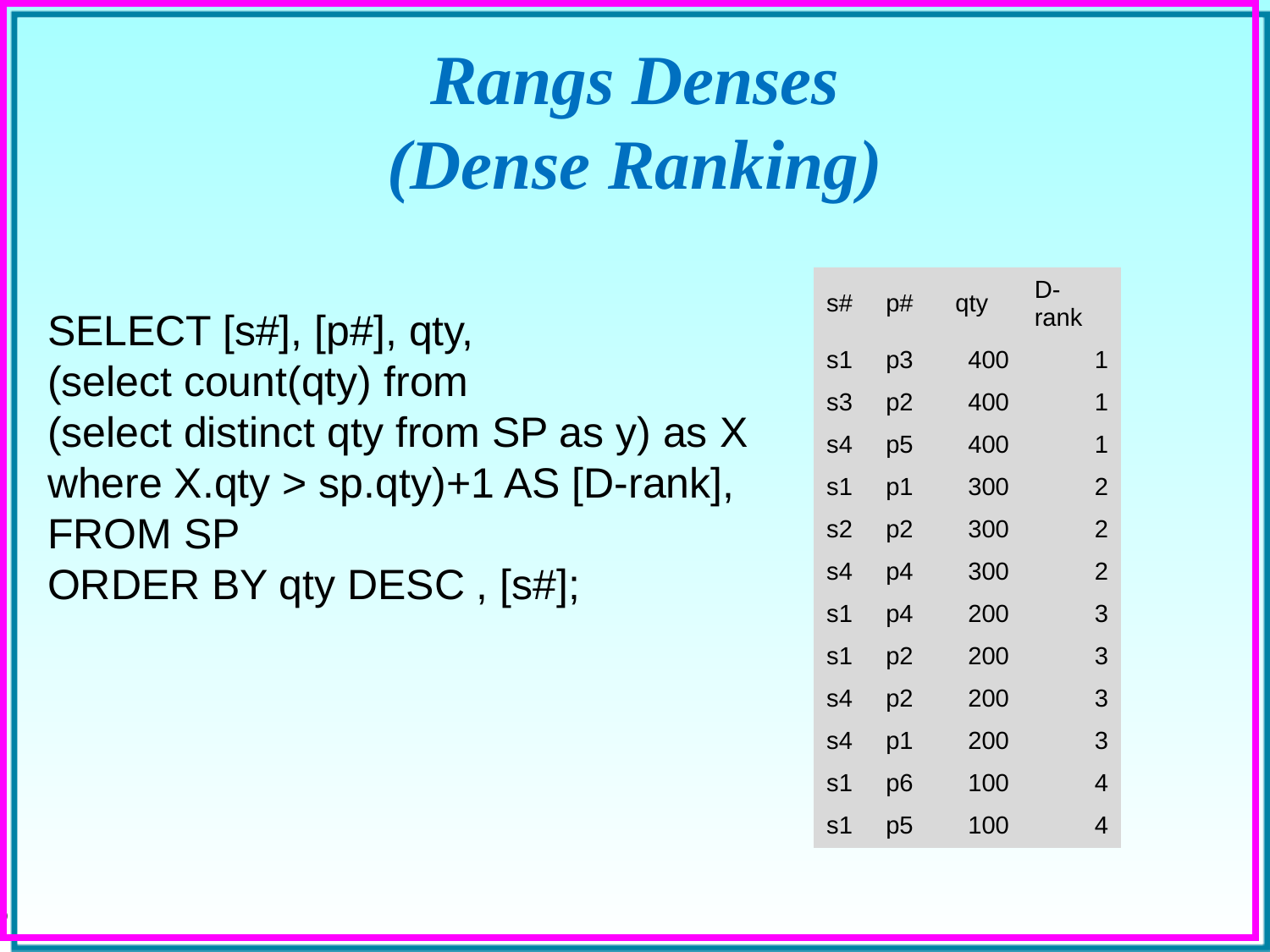

# Rangs Denses (Dense Ranking)
| s# | p# | qty | D-rank |
| --- | --- | --- | --- |
| s1 | p3 | 400 | 1 |
| s3 | p2 | 400 | 1 |
| s4 | p5 | 400 | 1 |
| s1 | p1 | 300 | 2 |
| s2 | p2 | 300 | 2 |
| s4 | p4 | 300 | 2 |
| s1 | p4 | 200 | 3 |
| s1 | p2 | 200 | 3 |
| s4 | p2 | 200 | 3 |
| s4 | p1 | 200 | 3 |
| s1 | p6 | 100 | 4 |
| s1 | p5 | 100 | 4 |
SELECT [s#], [p#], qty,
(select count(qty) from
(select distinct qty from SP as y) as X
where X.qty > sp.qty)+1 AS [D-rank], FROM SP
ORDER BY qty DESC , [s#];